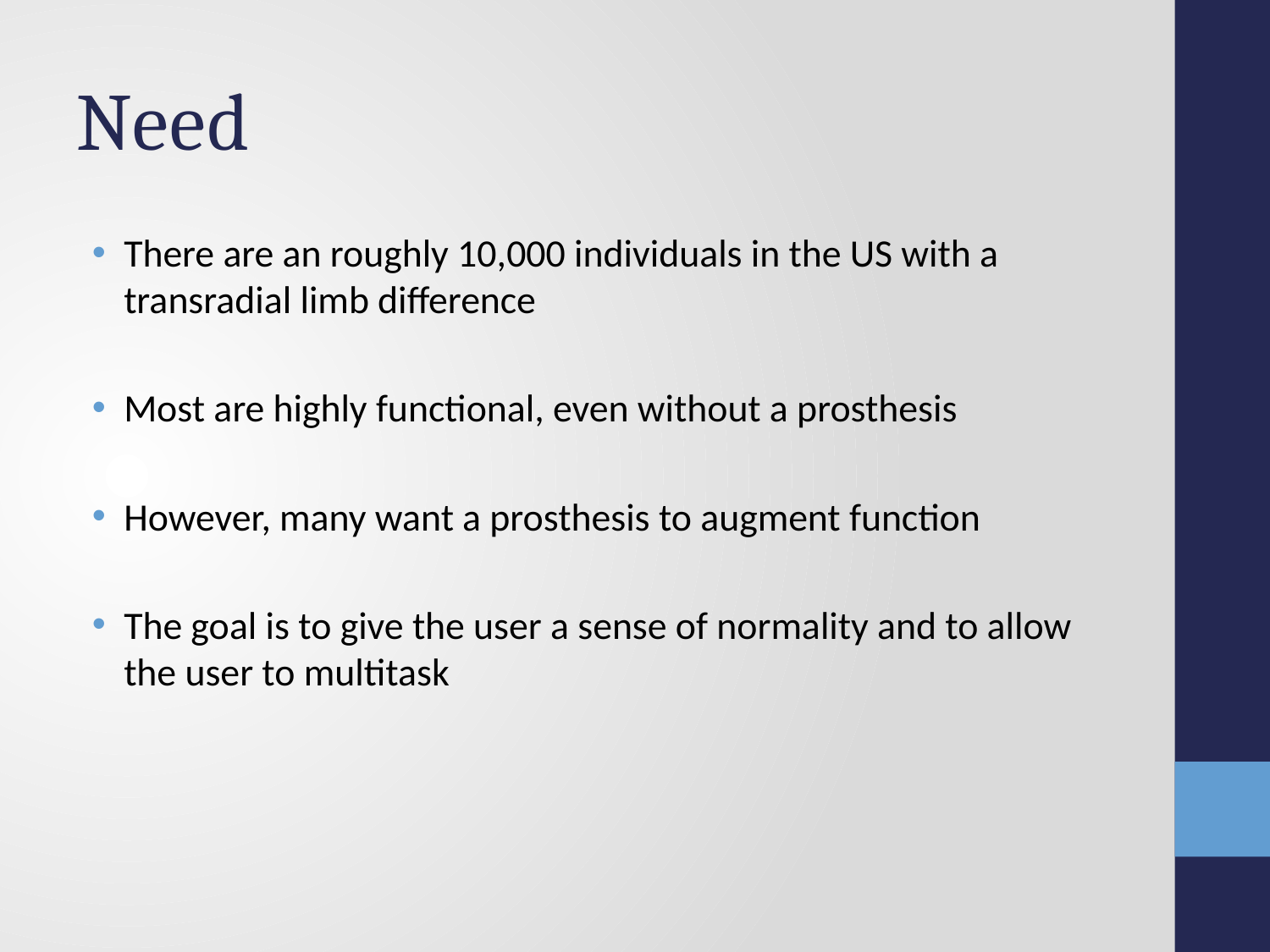

# Need
There are an roughly 10,000 individuals in the US with a transradial limb difference

Most are highly functional, even without a prosthesis

However, many want a prosthesis to augment function

The goal is to give the user a sense of normality and to allow the user to multitask